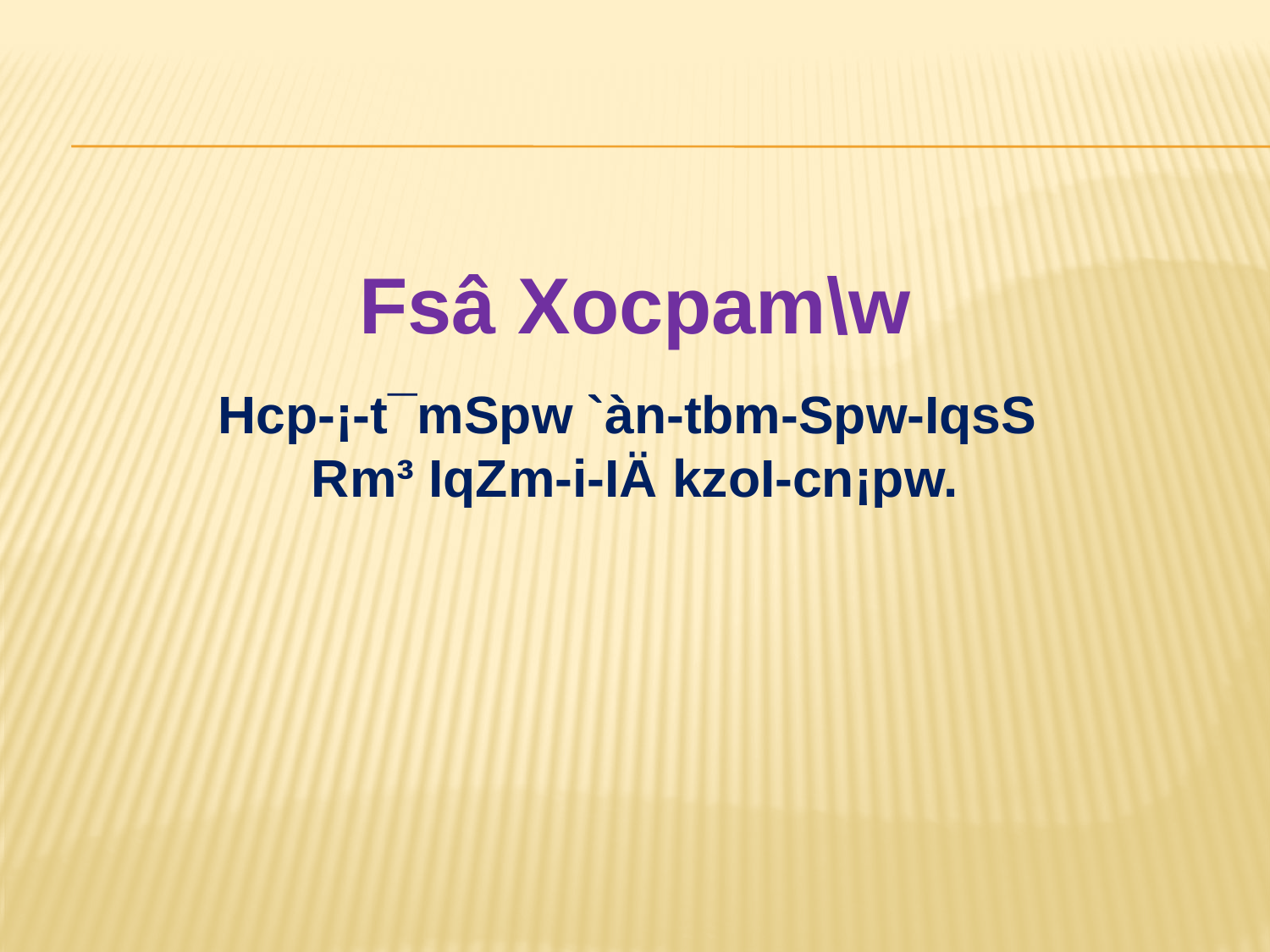

Fsâ Xocpam\w

Hcp-¡-t¯mSpw `àn-tbm-Spw-IqsS
Rm³ IqZm-i-IÄ kzoI-cn¡pw.